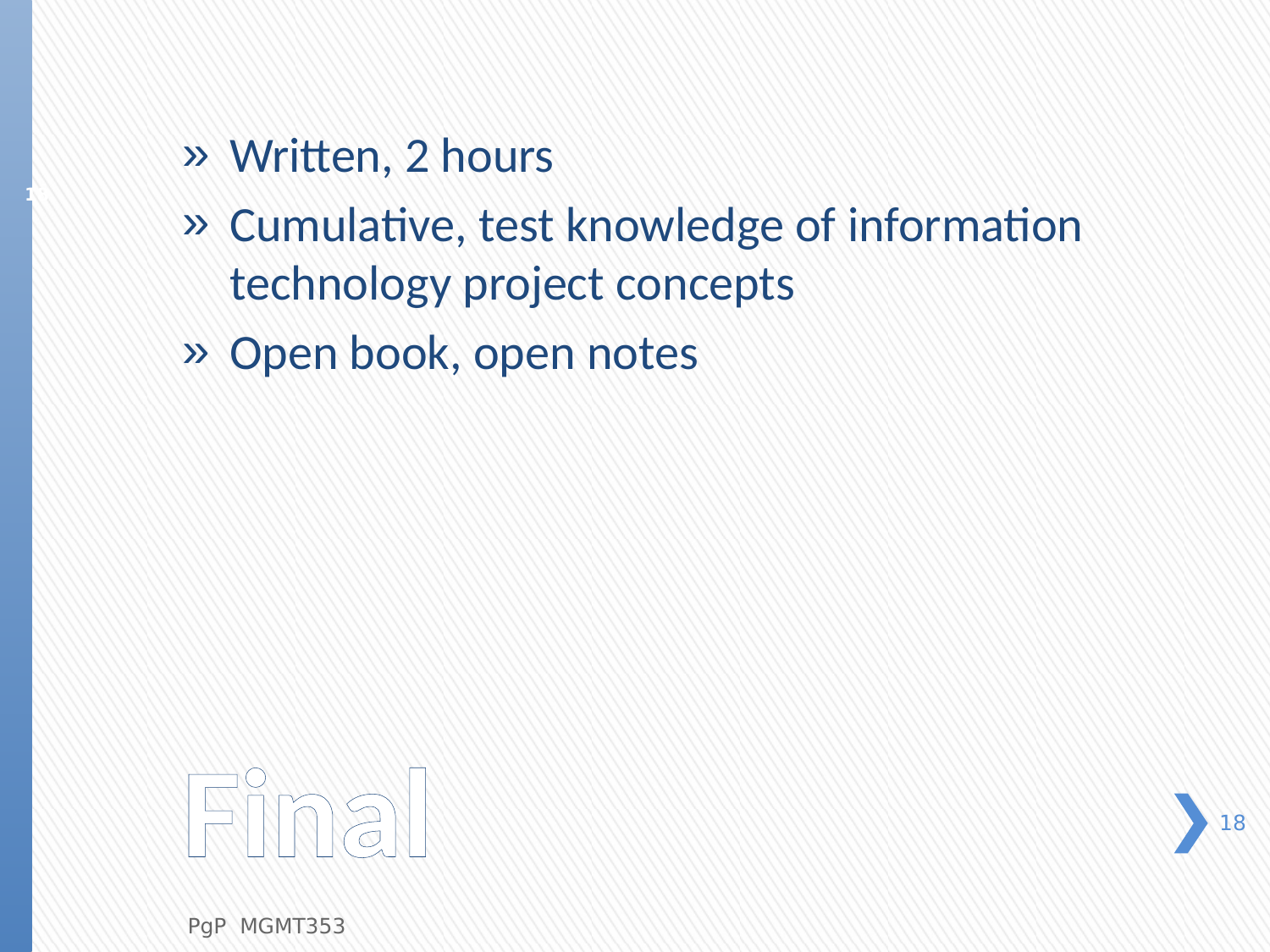

Written, 2 hours
Cumulative, test knowledge of information technology project concepts
Open book, open notes
18
# Final
18

PgP  MGMT353